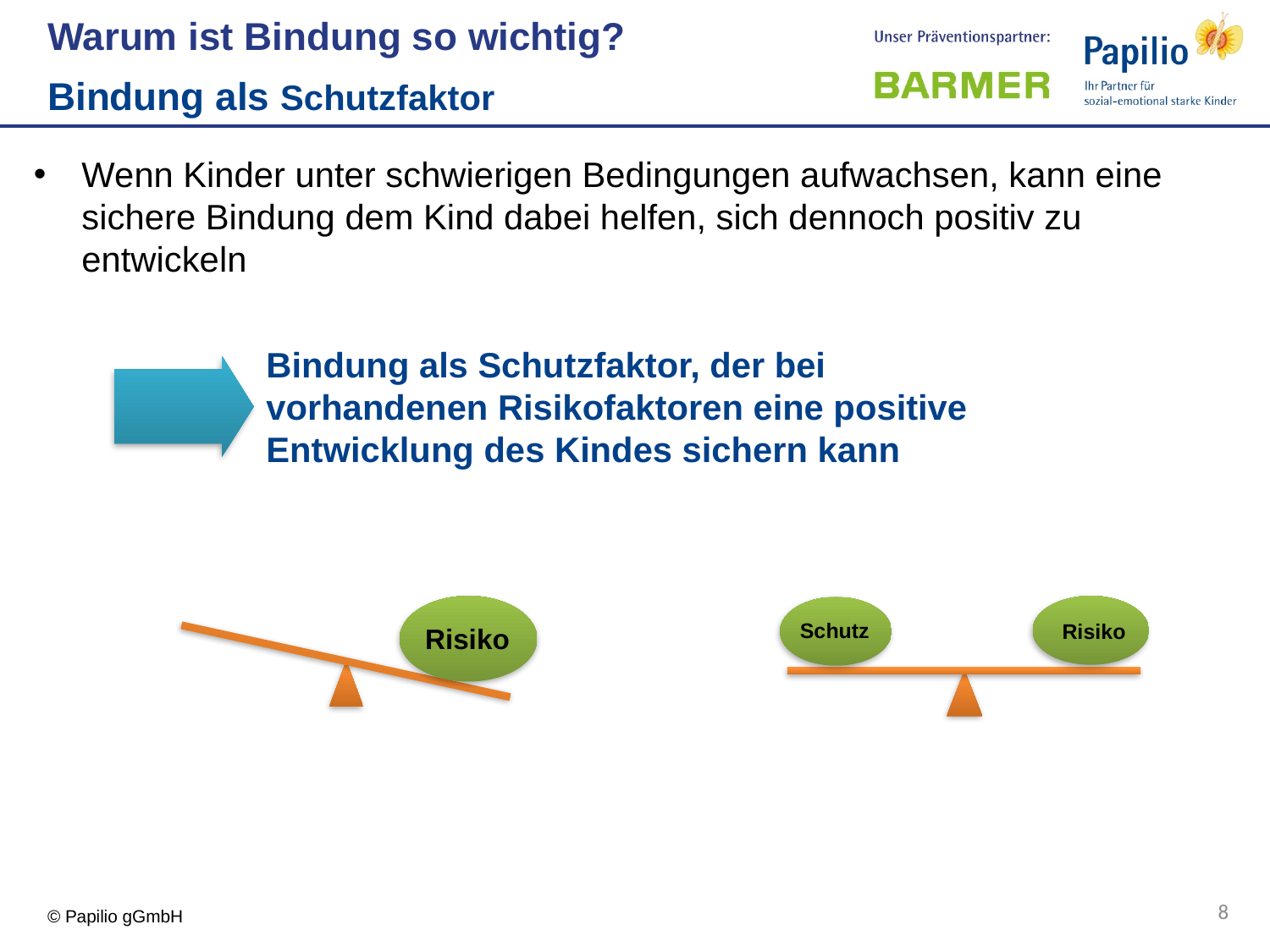

Warum ist Bindung so wichtig?
Bindung als Schutzfaktor
Wenn Kinder unter schwierigen Bedingungen aufwachsen, kann eine sichere Bindung dem Kind dabei helfen, sich dennoch positiv zu entwickeln

Bindung als Schutzfaktor, der bei vorhandenen Risikofaktoren eine positive Entwicklung des Kindes sichern kann

Risiko

Schutz
Risiko

8